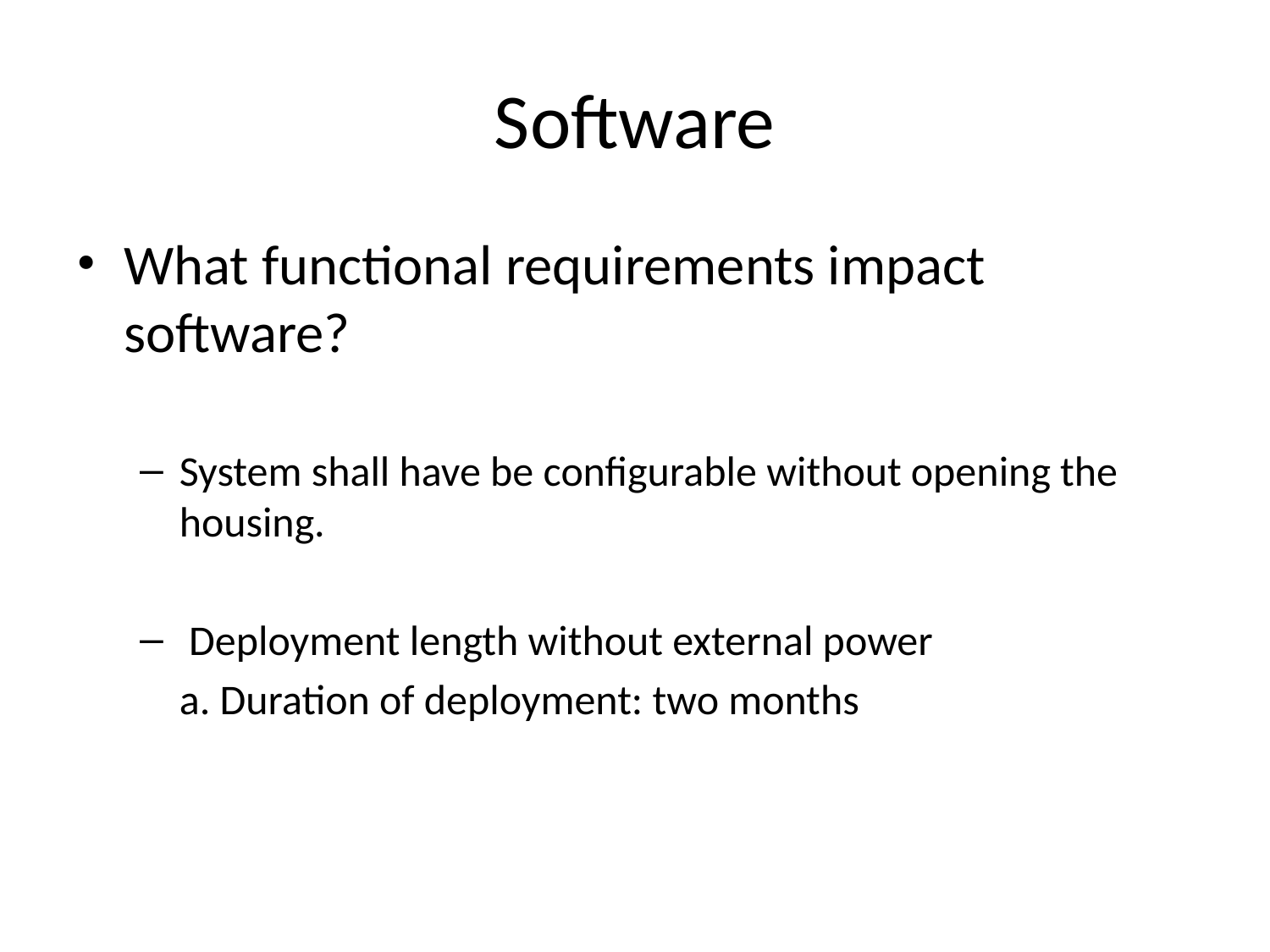

# Software
What functional requirements impact software?

System shall have be configurable without opening the housing.

 Deployment length without external power
	a. Duration of deployment: two months